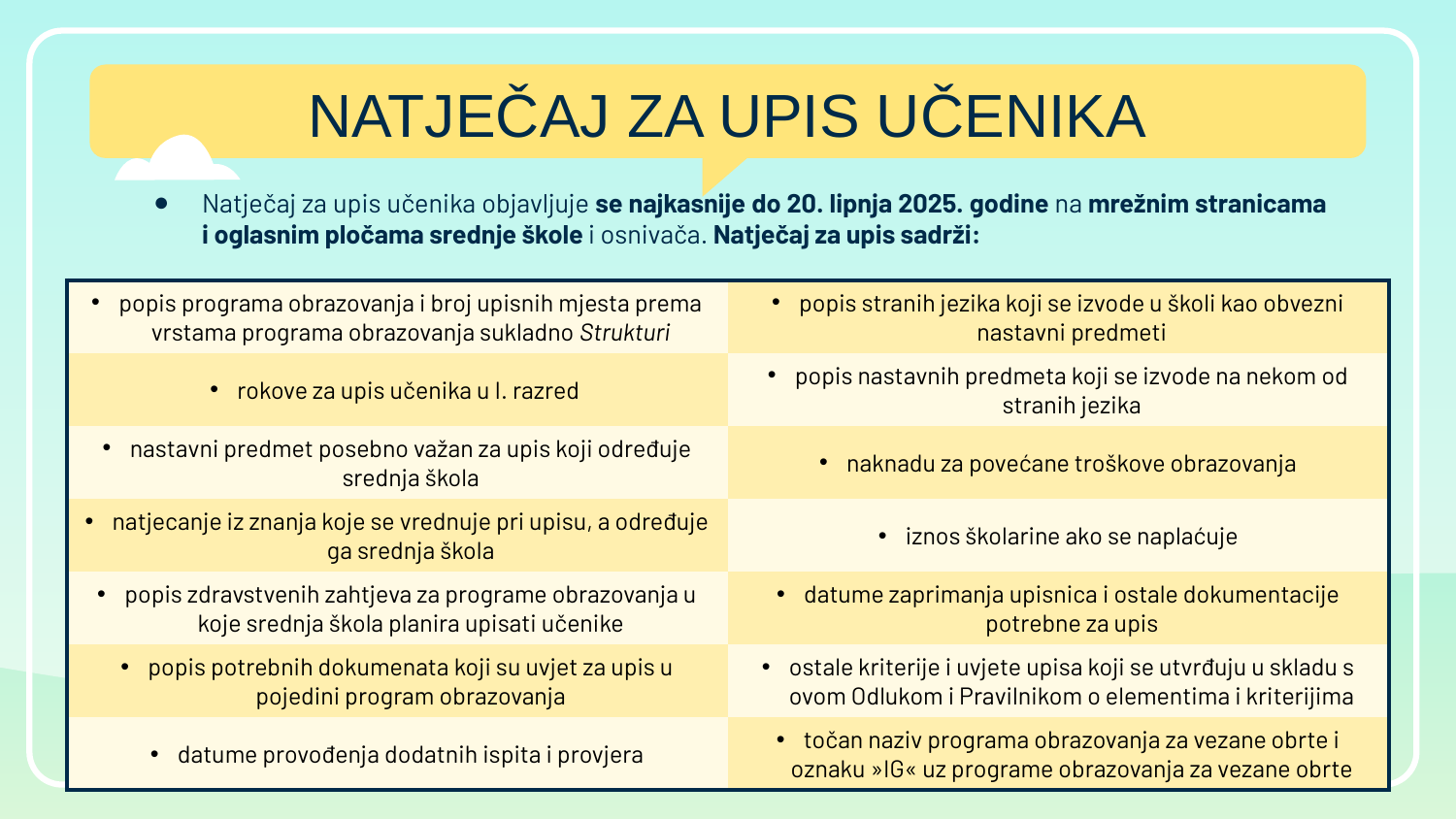

# NATJEČAJ ZA UPIS UČENIKA
Natječaj za upis učenika objavljuje se najkasnije do 20. lipnja 2025. godine na mrežnim stranicama i oglasnim pločama srednje škole i osnivača. Natječaj za upis sadrži:
| popis programa obrazovanja i broj upisnih mjesta prema vrstama programa obrazovanja sukladno Strukturi | popis stranih jezika koji se izvode u školi kao obvezni nastavni predmeti |
| --- | --- |
| rokove za upis učenika u I. razred | popis nastavnih predmeta koji se izvode na nekom od stranih jezika |
| nastavni predmet posebno važan za upis koji određuje srednja škola | naknadu za povećane troškove obrazovanja |
| natjecanje iz znanja koje se vrednuje pri upisu, a određuje ga srednja škola | iznos školarine ako se naplaćuje |
| popis zdravstvenih zahtjeva za programe obrazovanja u koje srednja škola planira upisati učenike | datume zaprimanja upisnica i ostale dokumentacije potrebne za upis |
| popis potrebnih dokumenata koji su uvjet za upis u pojedini program obrazovanja | ostale kriterije i uvjete upisa koji se utvrđuju u skladu s ovom Odlukom i Pravilnikom o elementima i kriterijima |
| datume provođenja dodatnih ispita i provjera | točan naziv programa obrazovanja za vezane obrte i oznaku »IG« uz programe obrazovanja za vezane obrte |